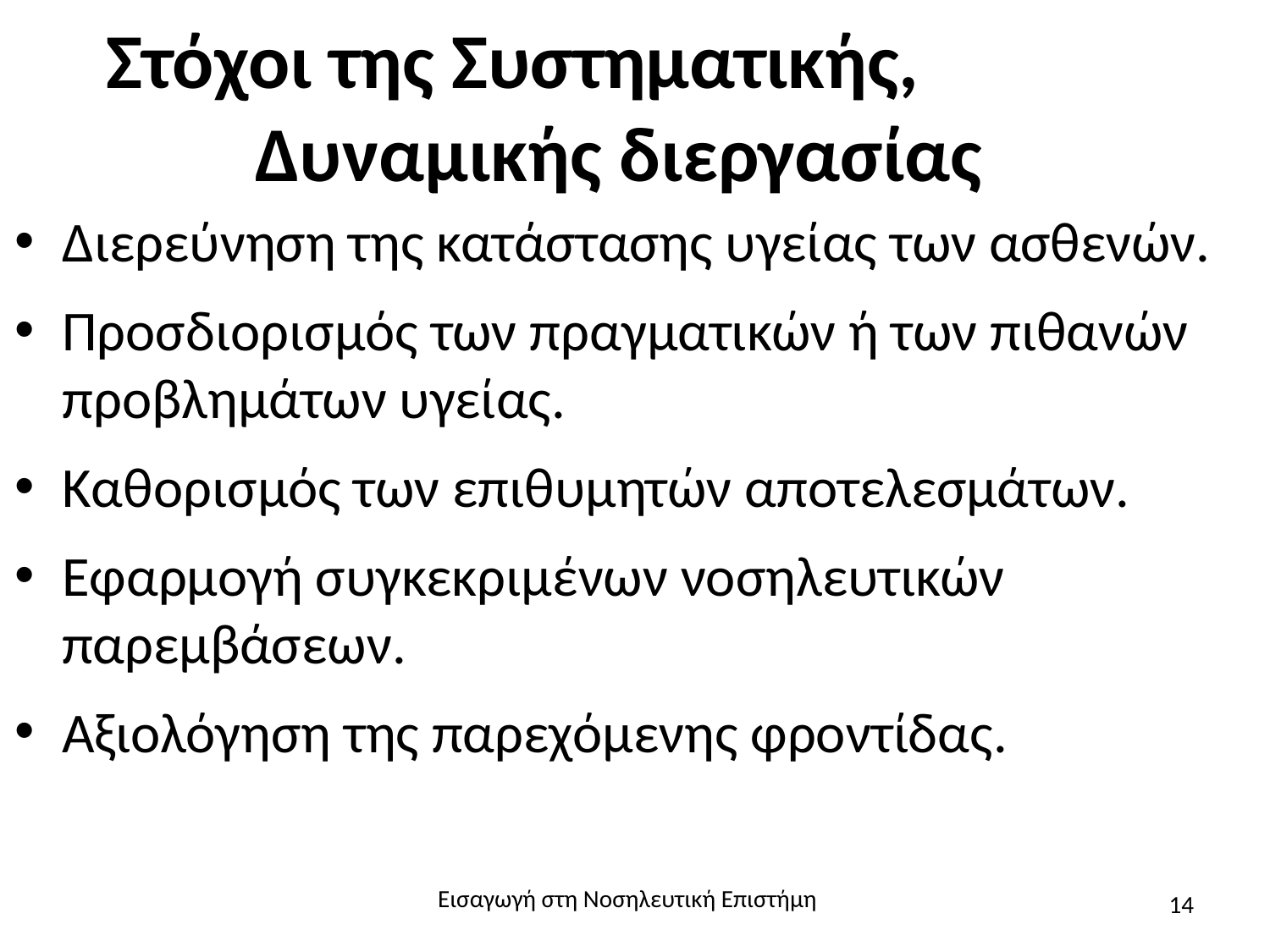

# Στόχοι της Συστηματικής,              Δυναμικής διεργασίας
Διερεύνηση της κατάστασης υγείας των ασθενών.
Προσδιορισμός των πραγματικών ή των πιθανών προβλημάτων υγείας.
Καθορισμός των επιθυμητών αποτελεσμάτων.
Εφαρμογή συγκεκριμένων νοσηλευτικών παρεμβάσεων.
Αξιολόγηση της παρεχόμενης φροντίδας.
Εισαγωγή στη Νοσηλευτική Επιστήμη

14